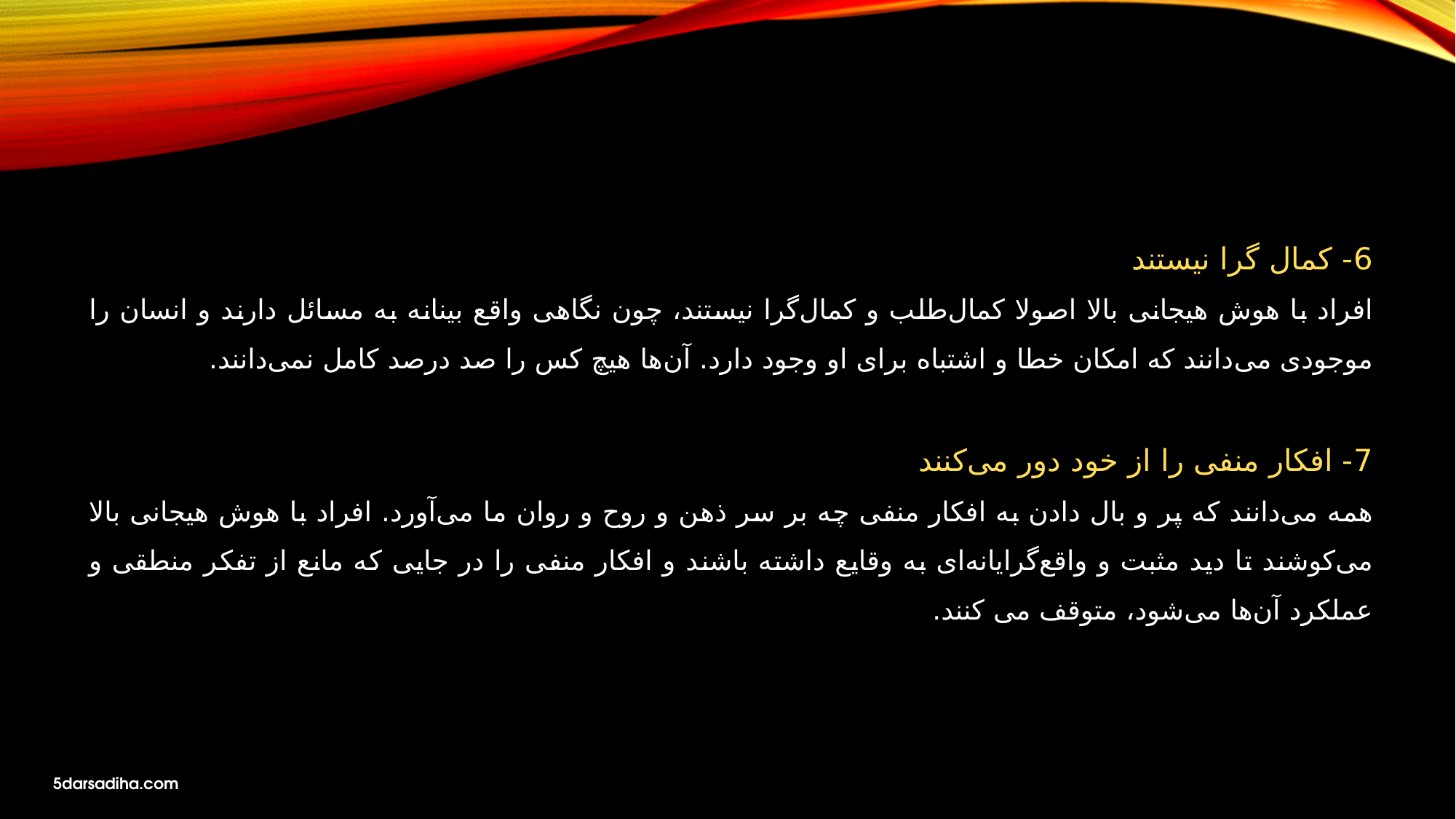

6- کمال گرا نیستند
افراد با هوش هیجانی بالا اصولا کمال‌طلب و کمال‌گرا نیستند، چون نگاهی واقع بینانه به مسائل دارند و انسان را موجودی می‌دانند که امکان خطا و اشتباه برای او وجود دارد. آن‌ها هیچ کس را صد درصد کامل نمی‌دانند.

7- افکار منفی را از خود دور می‌کنند
همه می‌دانند که پر و بال دادن به افکار منفی چه بر سر ذهن و روح و روان ما می‌آورد. افراد با هوش هیجانی بالا می‌کوشند تا دید مثبت و واقع‌گرایانه‌ای به وقایع داشته باشند و افکار منفی را در جایی که مانع از تفکر منطقی و عملکرد آن‌ها می‌شود، متوقف می کنند.
5darsadiha.com